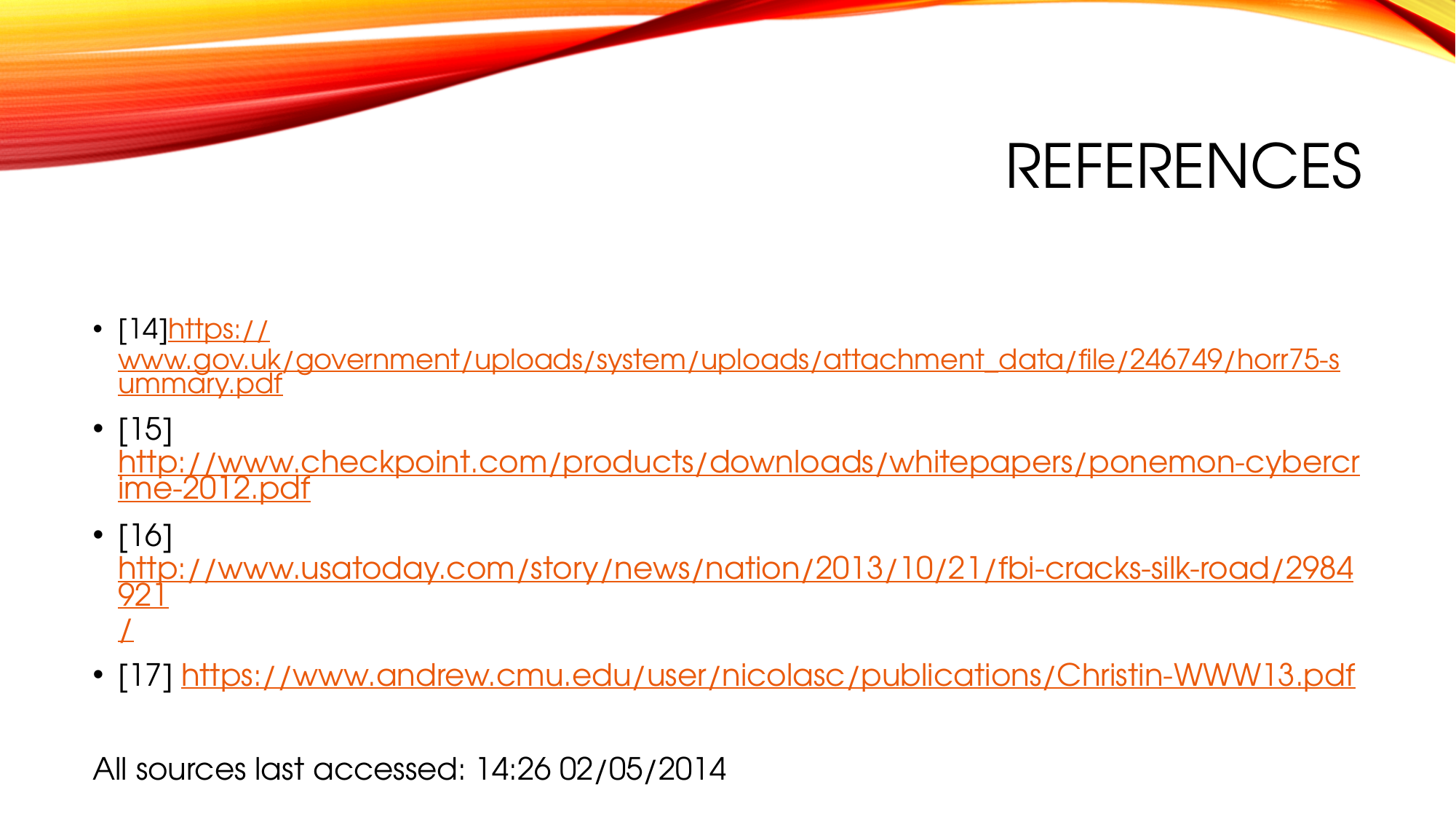

# References

[14]https://www.gov.uk/government/uploads/system/uploads/attachment_data/file/246749/horr75-summary.pdf
[15]http://www.checkpoint.com/products/downloads/whitepapers/ponemon-cybercrime-2012.pdf
[16] http://www.usatoday.com/story/news/nation/2013/10/21/fbi-cracks-silk-road/2984921/
[17] https://www.andrew.cmu.edu/user/nicolasc/publications/Christin-WWW13.pdf

All sources last accessed: 14:26 02/05/2014